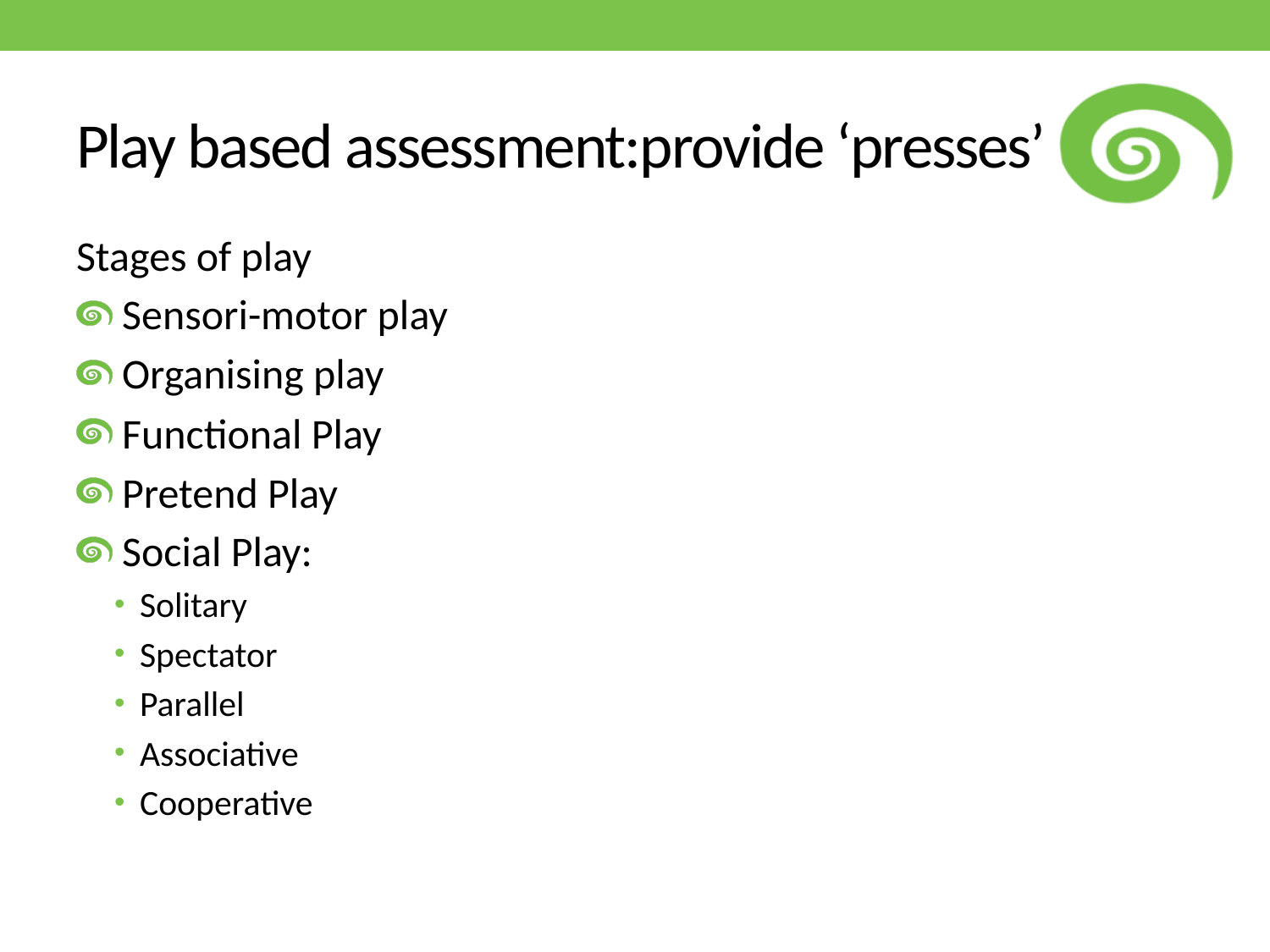

# Play based assessment:provide ‘presses’
Stages of play
 Sensori-motor play
 Organising play
 Functional Play
 Pretend Play
 Social Play:
Solitary
Spectator
Parallel
Associative
Cooperative